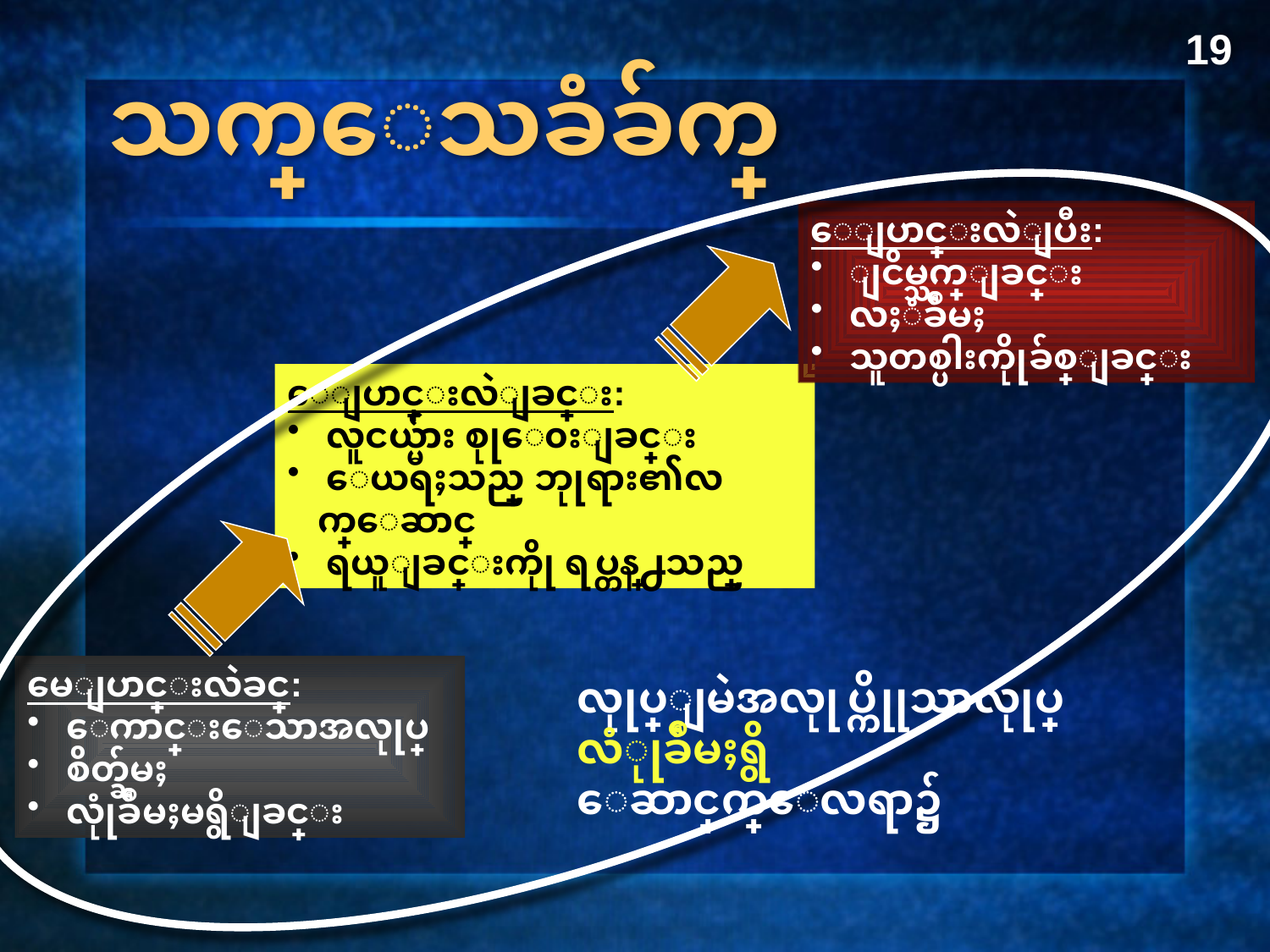

19
သက္ေသခံခ်က္
ေျပာင္းလဲျပီး:
 ျငိမ္သက္ျခင္း
 လႈံခ်ဳံမႈ
 သူတစ္ပါးကိုုခ်စ္ျခင္း

ေျပာင္းလဲျခင္း:
 လူငယ္မ်ား စုုေ၀းျခင္း
 ေယရႈသည္ ဘုုရား၏လက္ေဆာင္
 ရယူျခင္းကိုု ရပ္တန္႕သည္

မေျပာင္းလဲခင္:
 ေကာင္းေသာအလုုပ္
 စိတ္ခ်မႈ
 လုုံခ်ဳံမႈမရွိျခင္း
လုုပ္ျမဲအလုုပ္ကိုုသာလုုပ္
လံုုခ်ဳံမႈရွိ
ေဆာင္ရြက္ေလရာ၌